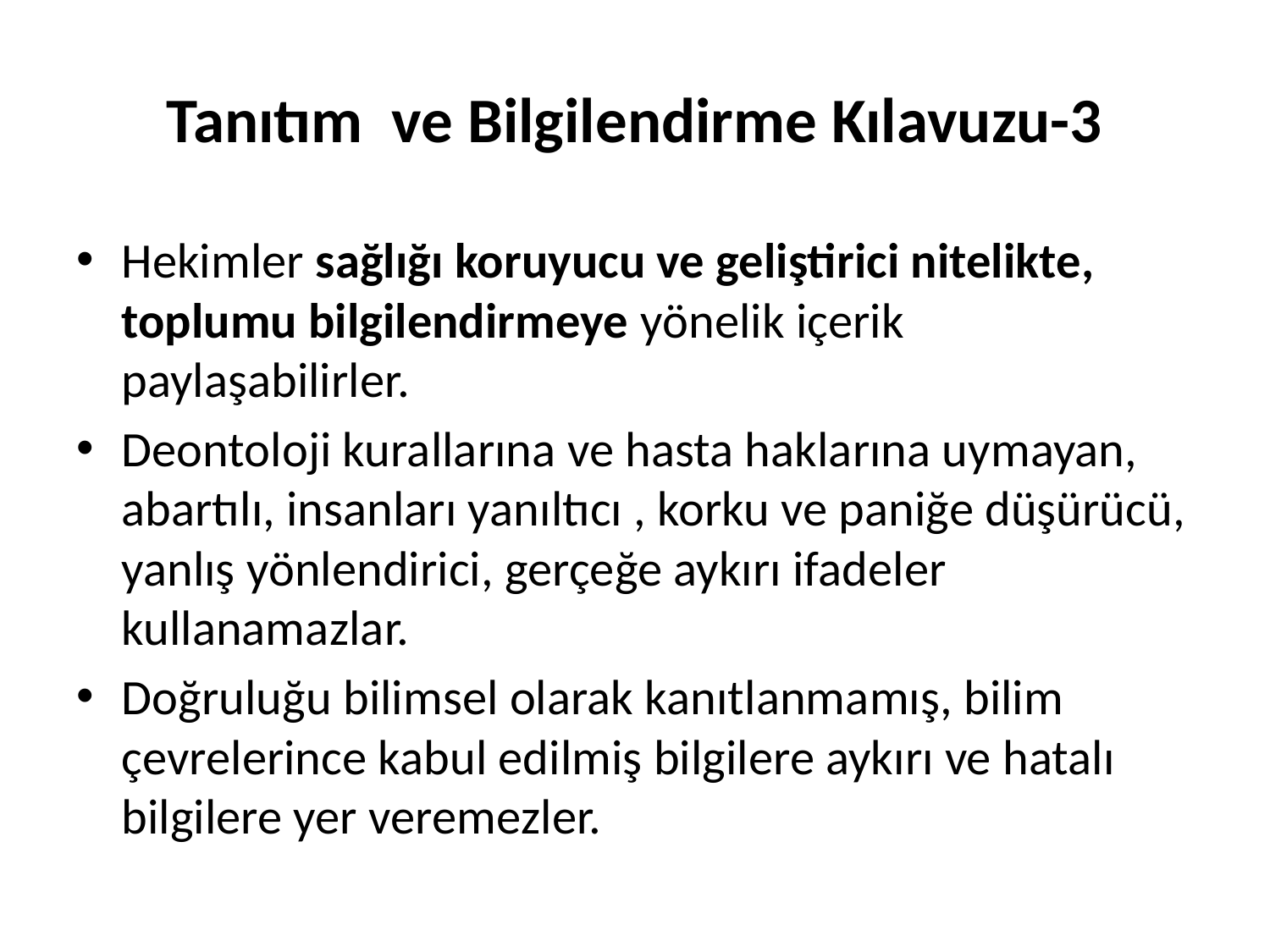

# Tanıtım  ve Bilgilendirme Kılavuzu-3
Hekimler sağlığı koruyucu ve geliştirici nitelikte, toplumu bilgilendirmeye yönelik içerik paylaşabilirler.
Deontoloji kurallarına ve hasta haklarına uymayan, abartılı, insanları yanıltıcı , korku ve paniğe düşürücü, yanlış yönlendirici, gerçeğe aykırı ifadeler kullanamazlar.
Doğruluğu bilimsel olarak kanıtlanmamış, bilim çevrelerince kabul edilmiş bilgilere aykırı ve hatalı  bilgilere yer veremezler.